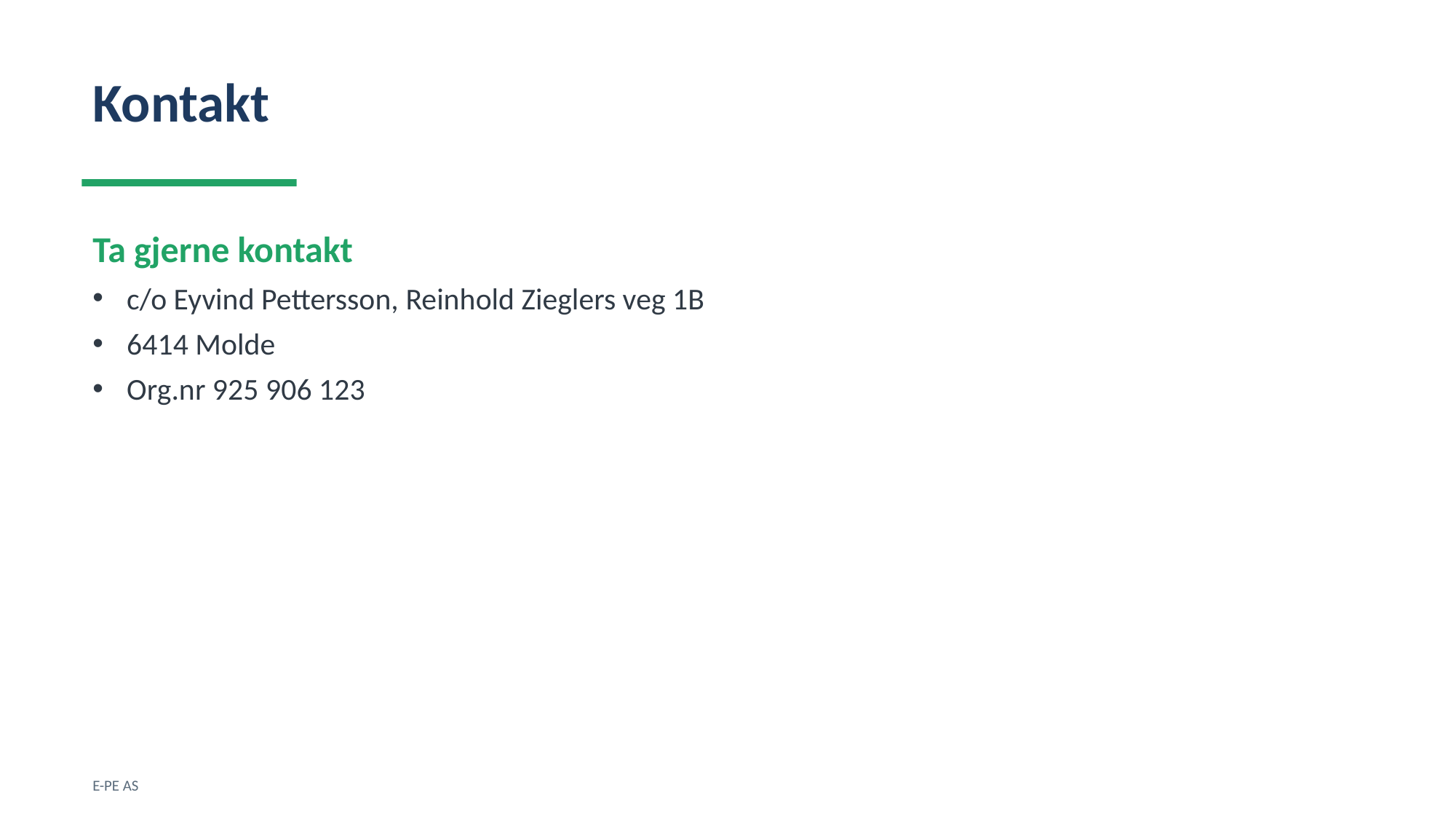

Kontakt

Ta gjerne kontakt
c/o Eyvind Pettersson, Reinhold Zieglers veg 1B
6414 Molde
Org.nr 925 906 123
E-PE AS